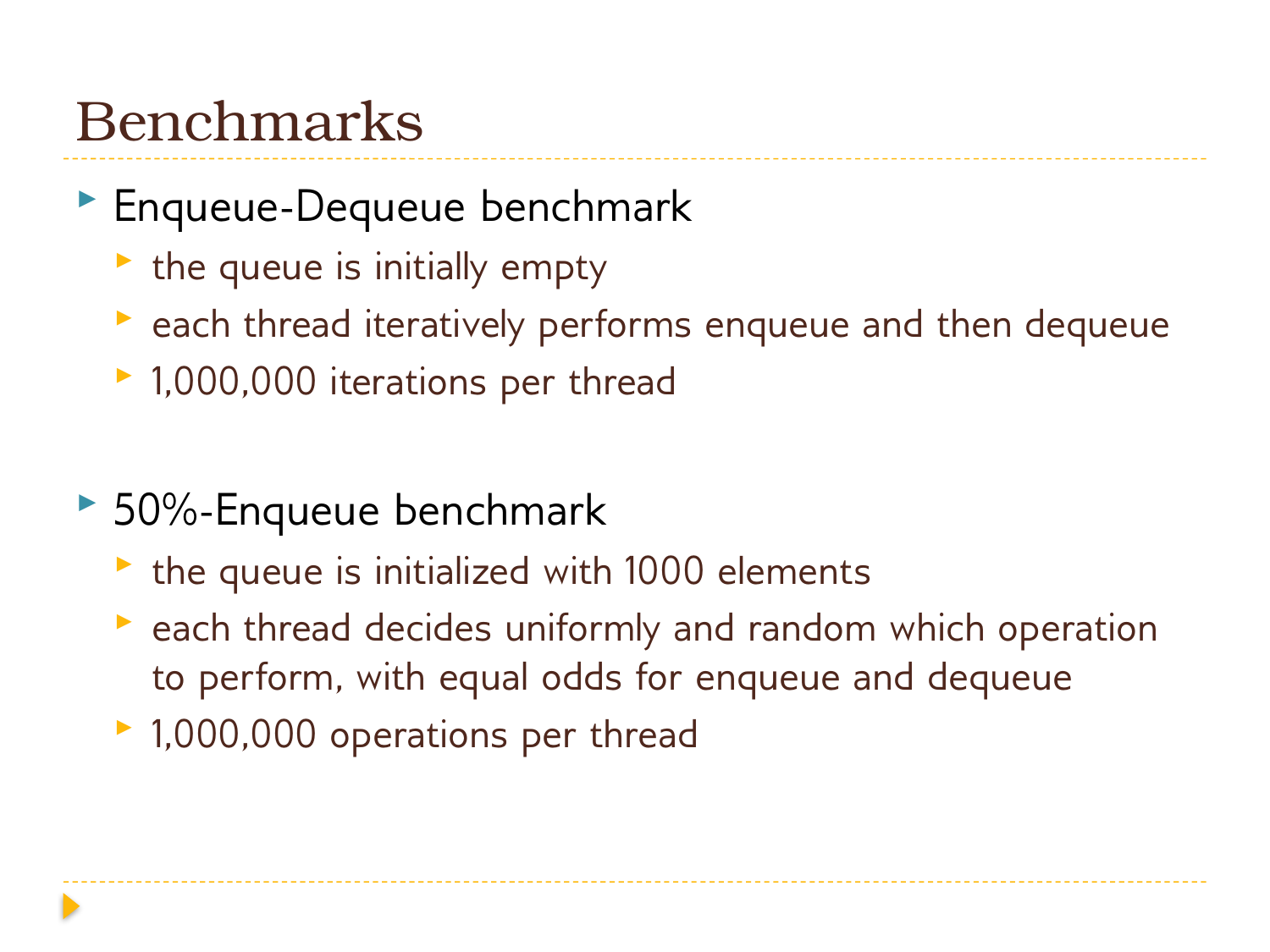

# Benchmarks
Enqueue-Dequeue benchmark
the queue is initially empty
each thread iteratively performs enqueue and then dequeue
1,000,000 iterations per thread

50%-Enqueue benchmark
the queue is initialized with 1000 elements
each thread decides uniformly and random which operation to perform, with equal odds for enqueue and dequeue
1,000,000 operations per thread